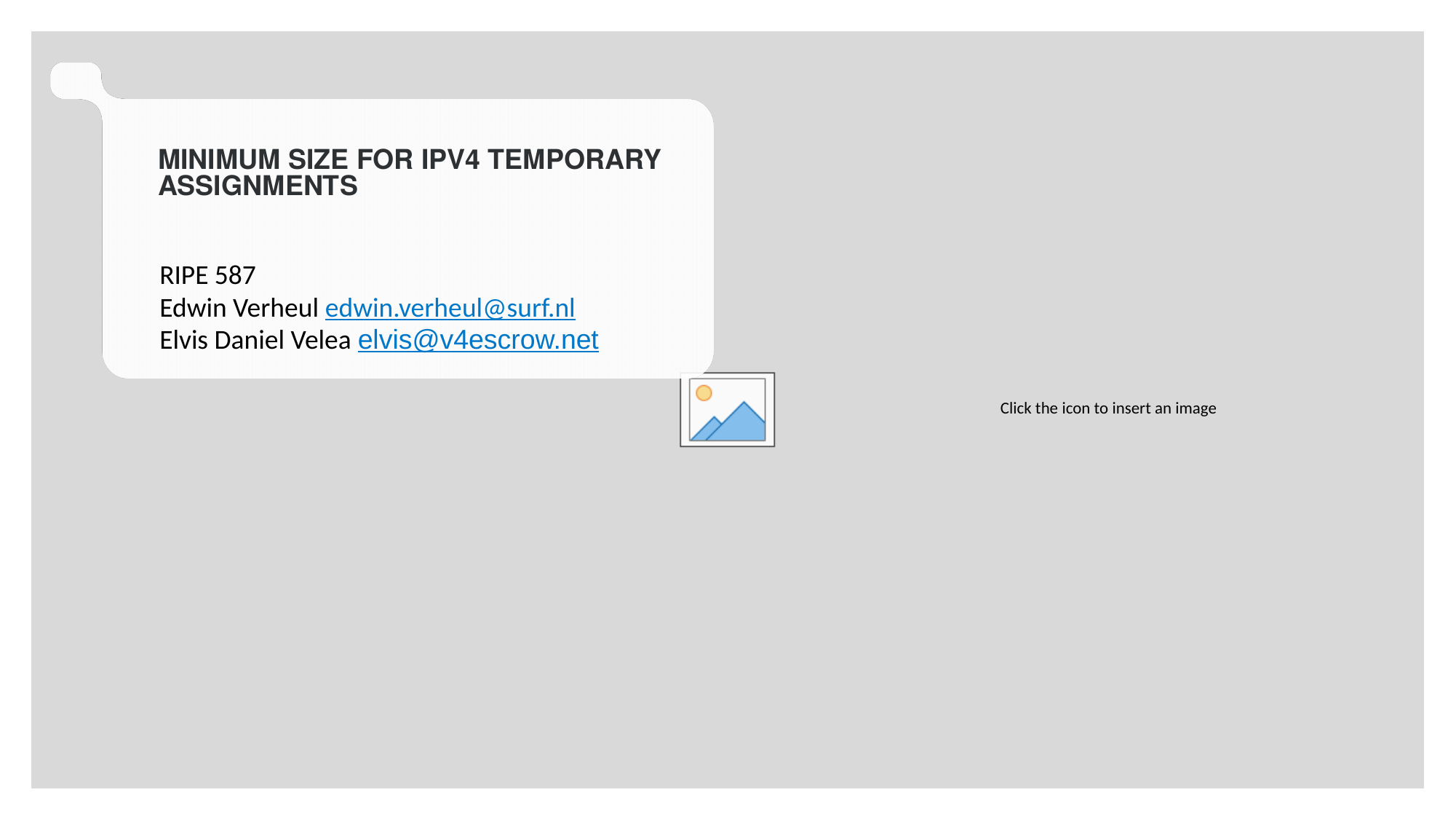

Minimum Size for IPv4 Temporary Assignments
RIPE 587
Edwin Verheul edwin.verheul@surf.nl
Elvis Daniel Velea elvis@v4escrow.net